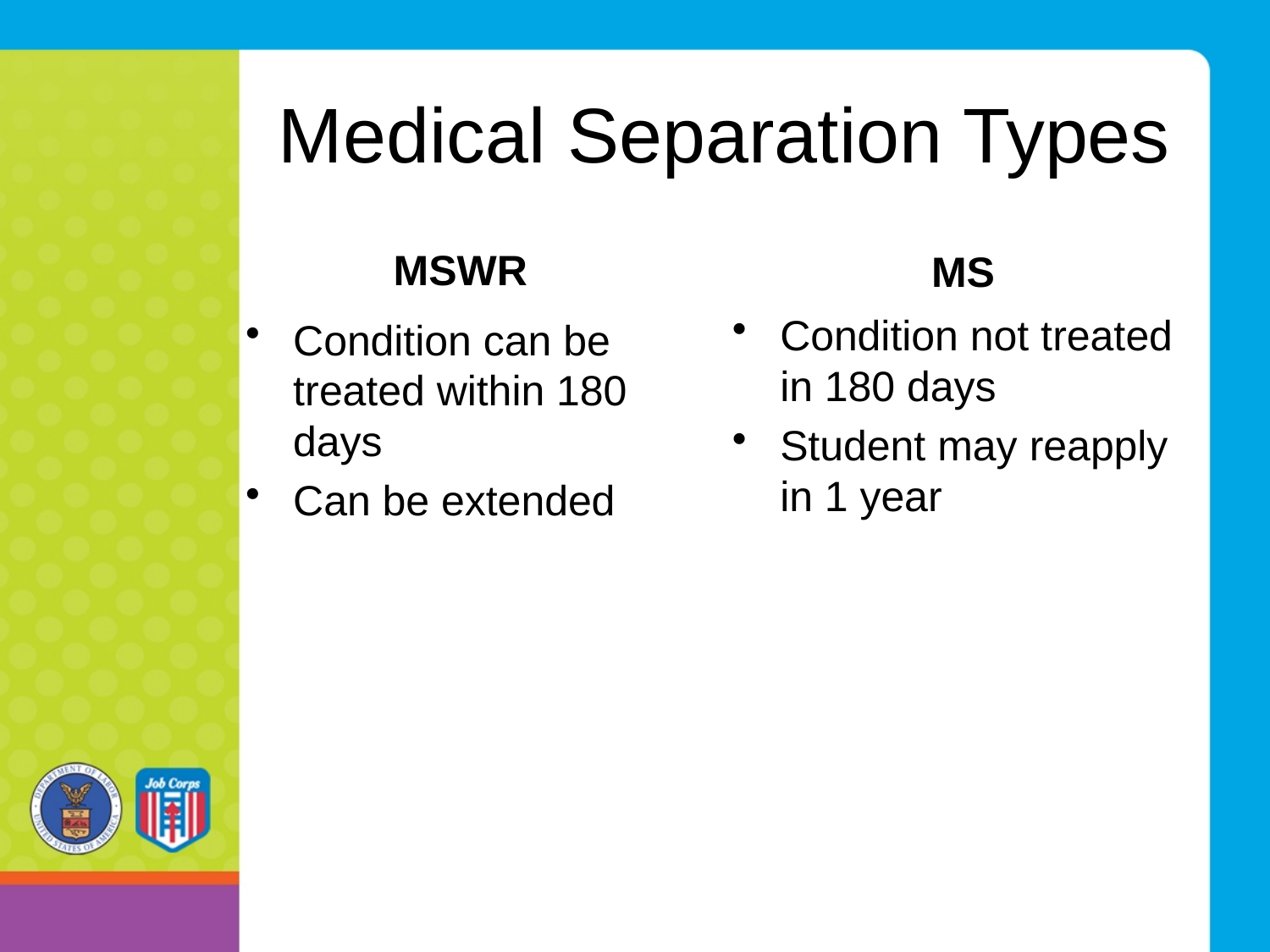

# Medical Separation Types
MSWR
MS
Condition not treated in 180 days
Student may reapply in 1 year
Condition can be treated within 180 days
Can be extended